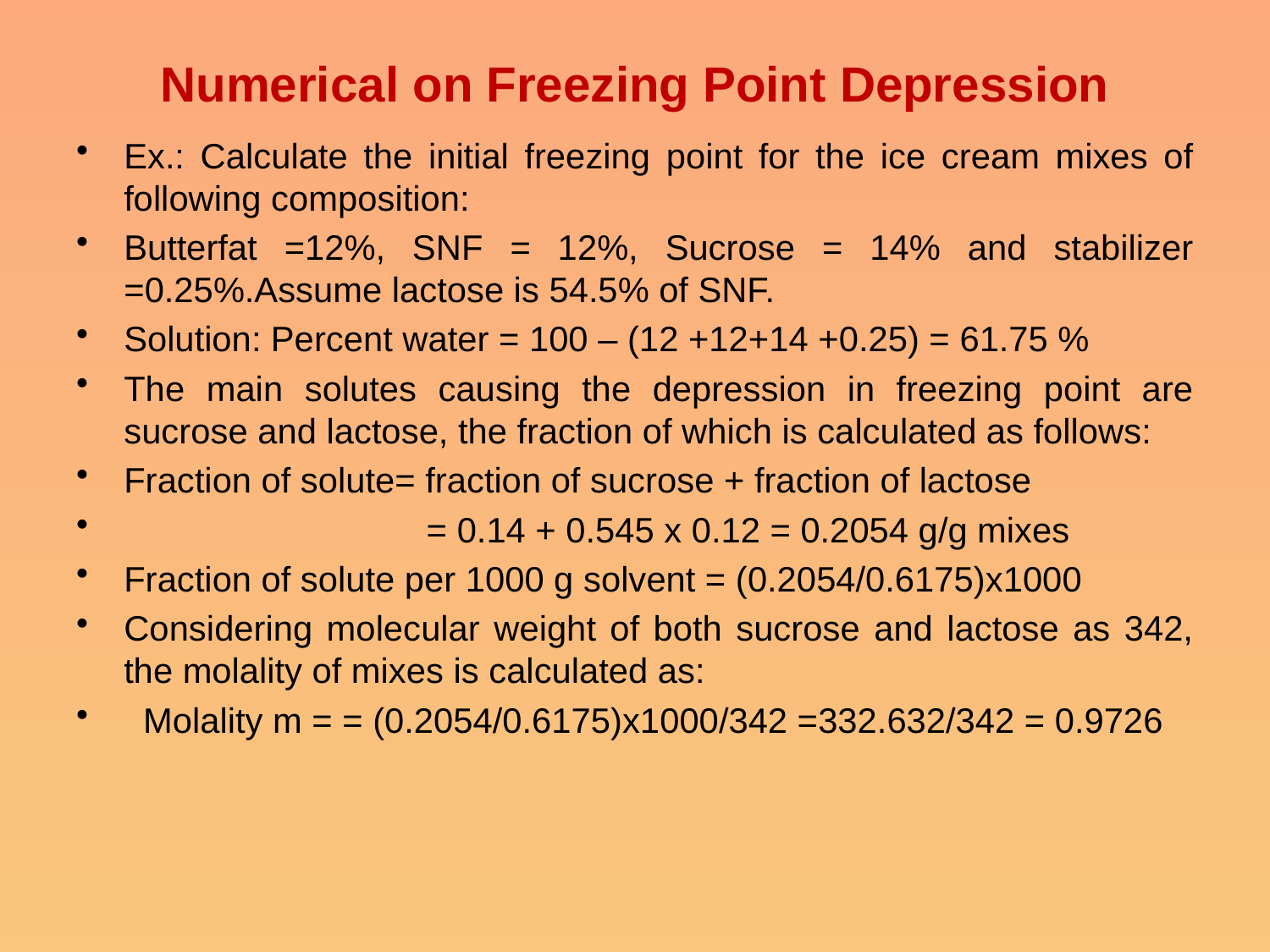

# Numerical on Freezing Point Depression
Ex.: Calculate the initial freezing point for the ice cream mixes of following composition:
Butterfat =12%, SNF = 12%, Sucrose = 14% and stabilizer =0.25%.Assume lactose is 54.5% of SNF.
Solution: Percent water = 100 – (12 +12+14 +0.25) = 61.75 %
The main solutes causing the depression in freezing point are sucrose and lactose, the fraction of which is calculated as follows:
Fraction of solute= fraction of sucrose + fraction of lactose
		     = 0.14 + 0.545 x 0.12 = 0.2054 g/g mixes
Fraction of solute per 1000 g solvent = (0.2054/0.6175)x1000
Considering molecular weight of both sucrose and lactose as 342, the molality of mixes is calculated as:
  Molality m = = (0.2054/0.6175)x1000/342 =332.632/342 = 0.9726